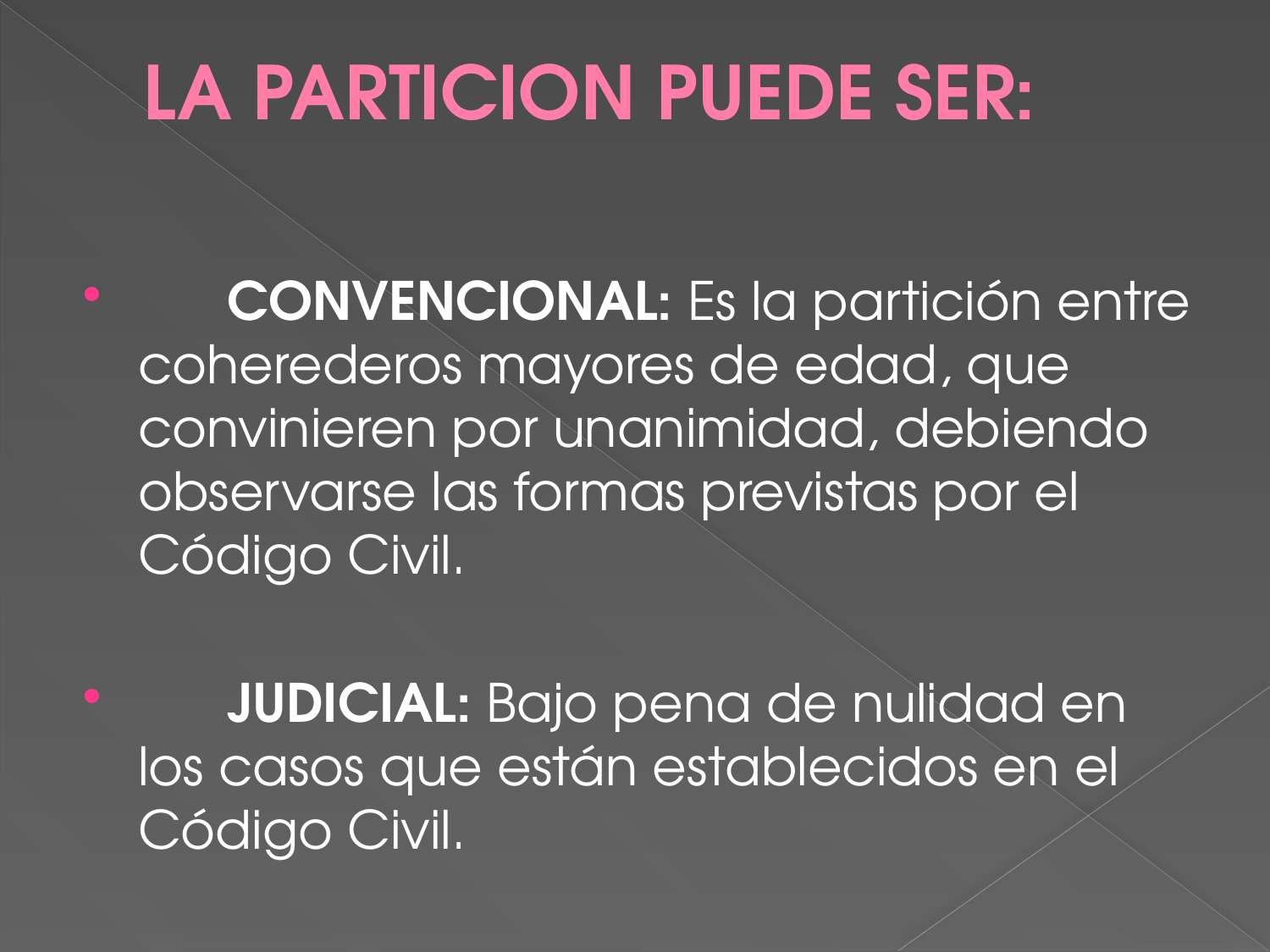

# LA PARTICION PUEDE SER:
      CONVENCIONAL: Es la partición entre coherederos mayores de edad, que convinieren por unanimidad, debiendo observarse las formas previstas por el Código Civil.

      JUDICIAL: Bajo pena de nulidad en los casos que están establecidos en el Código Civil.